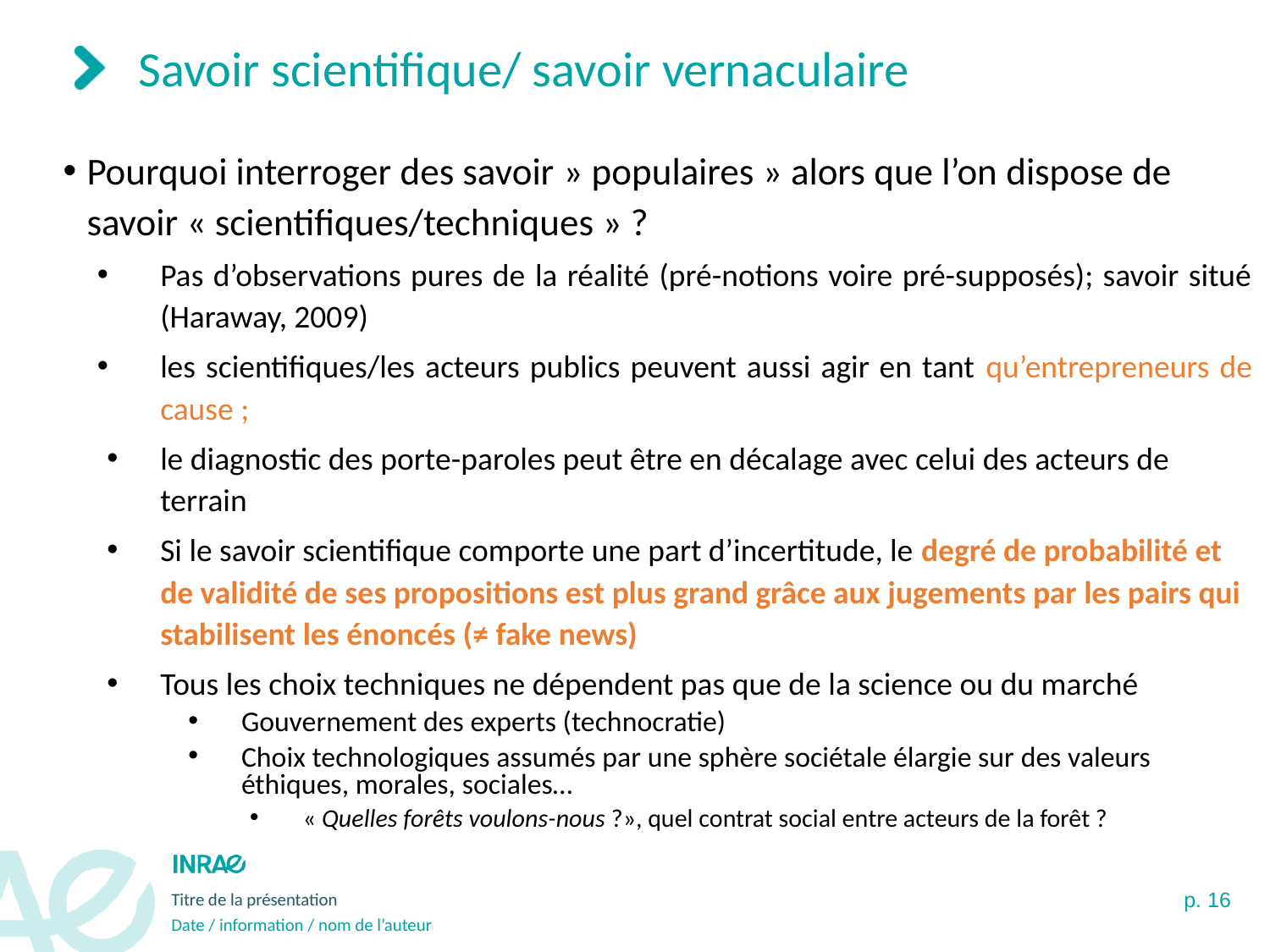

# Savoir scientifique/ savoir vernaculaire
Pourquoi interroger des savoir » populaires » alors que l’on dispose de savoir « scientifiques/techniques » ?
Pas d’observations pures de la réalité (pré-notions voire pré-supposés); savoir situé (Haraway, 2009)
les scientifiques/les acteurs publics peuvent aussi agir en tant qu’entrepreneurs de cause ;
le diagnostic des porte-paroles peut être en décalage avec celui des acteurs de terrain
Si le savoir scientifique comporte une part d’incertitude, le degré de probabilité et de validité de ses propositions est plus grand grâce aux jugements par les pairs qui stabilisent les énoncés (≠ fake news)
Tous les choix techniques ne dépendent pas que de la science ou du marché
Gouvernement des experts (technocratie)
Choix technologiques assumés par une sphère sociétale élargie sur des valeurs éthiques, morales, sociales…
« Quelles forêts voulons-nous ?», quel contrat social entre acteurs de la forêt ?